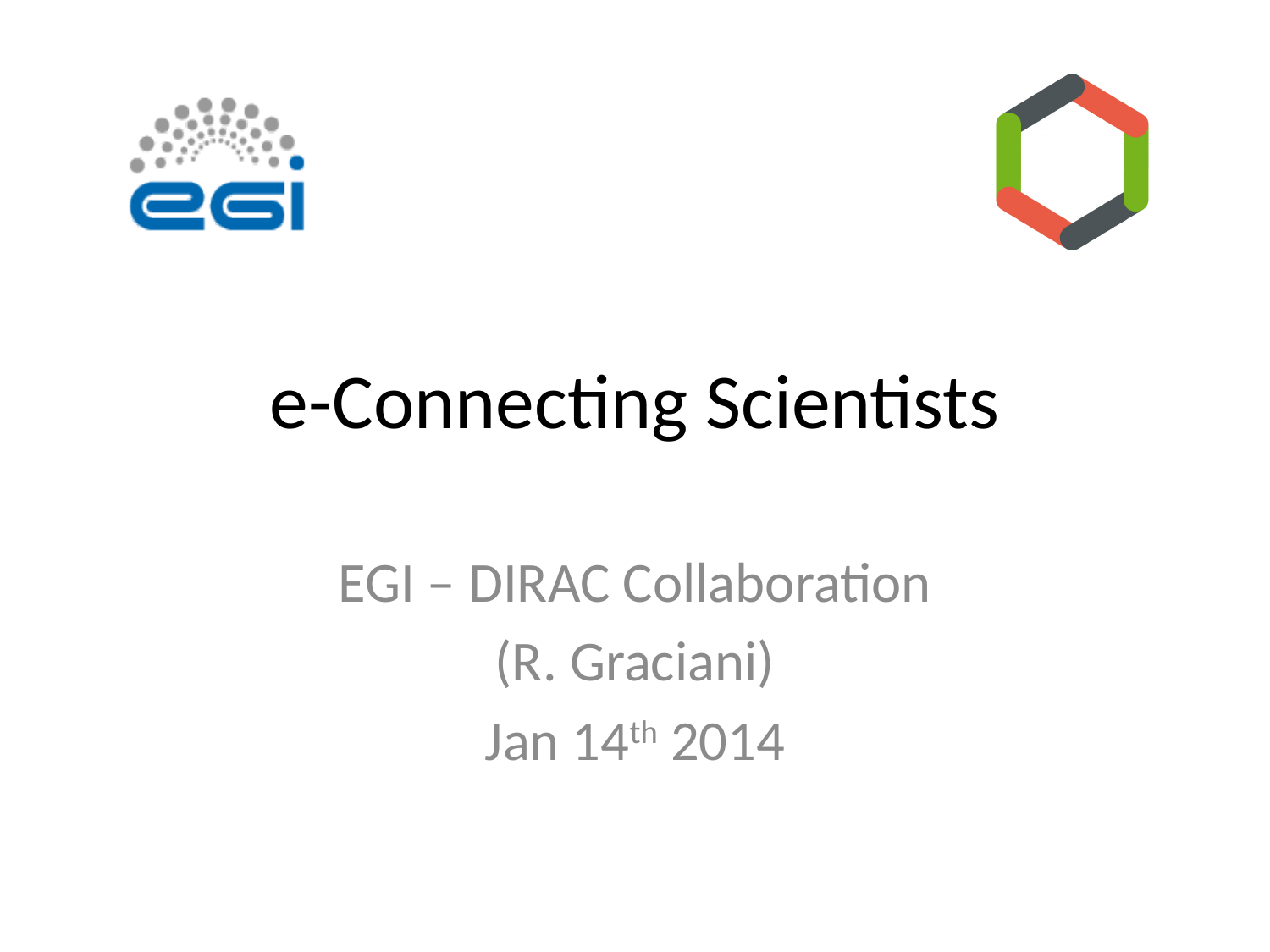

# e-Connecting Scientists
EGI – DIRAC Collaboration
(R. Graciani)
Jan 14th 2014